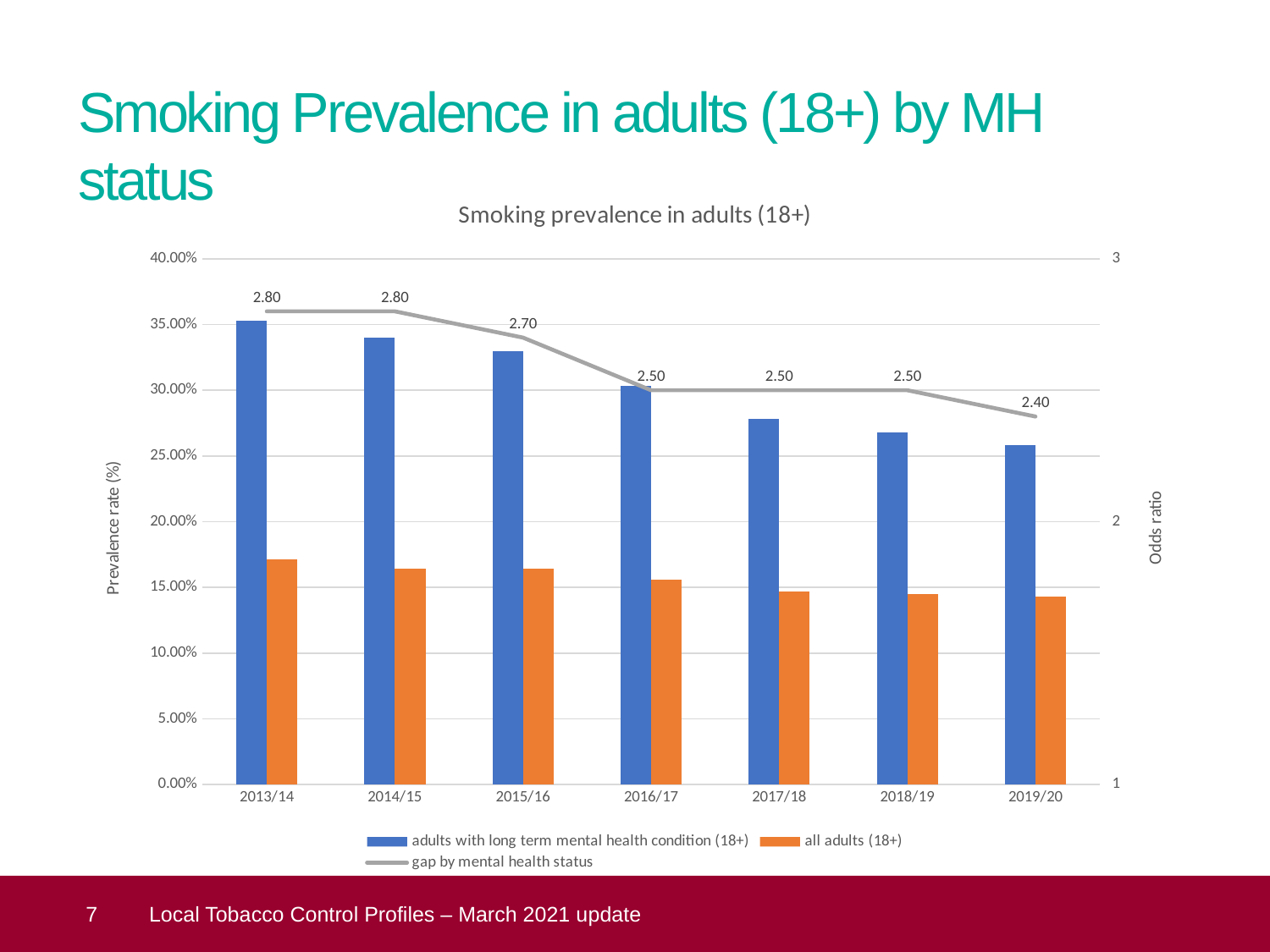

# Smoking Prevalence in adults (18+) by MH status

### Chart: Smoking prevalence in adults (18+)

| Category | adults with long term mental health condition (18+) | all adults (18+) | gap by mental health status |
|---|---|---|---|
| 2013/14 | 0.353 | 0.171 | 2.8 |
| 2014/15 | 0.34 | 0.164 | 2.8 |
| 2015/16 | 0.33 | 0.164 | 2.7 |
| 2016/17 | 0.303 | 0.156 | 2.5 |
| 2017/18 | 0.278 | 0.147 | 2.5 |
| 2018/19 | 0.268 | 0.145 | 2.5 |
| 2019/20 | 0.258 | 0.143 | 2.4 |
  7
Local Tobacco Control Profiles – March 2021 update